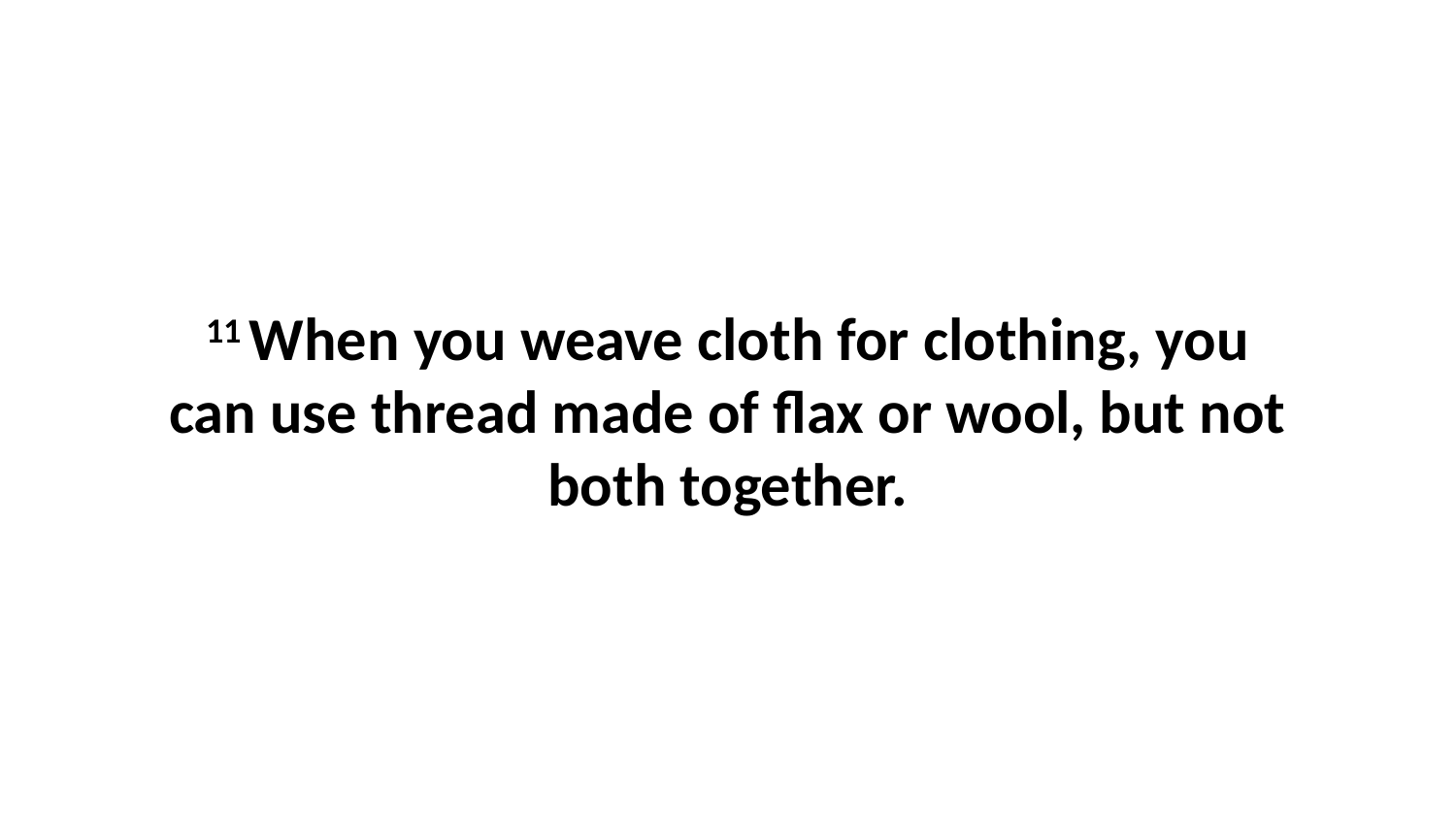

11 When you weave cloth for clothing, you can use thread made of flax or wool, but not both together.